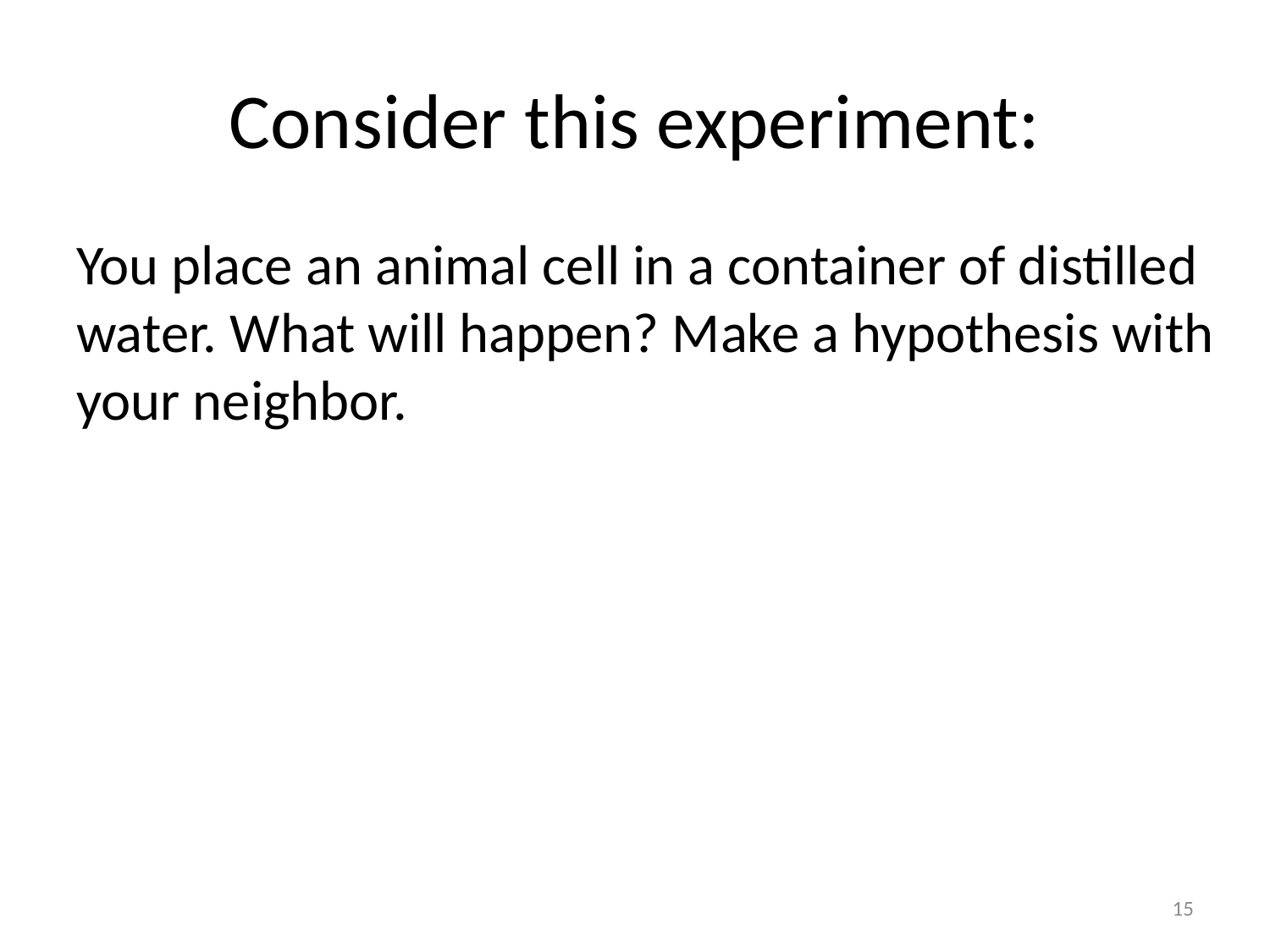

# Consider this experiment:
You place an animal cell in a container of distilled water. What will happen? Make a hypothesis with your neighbor.

15